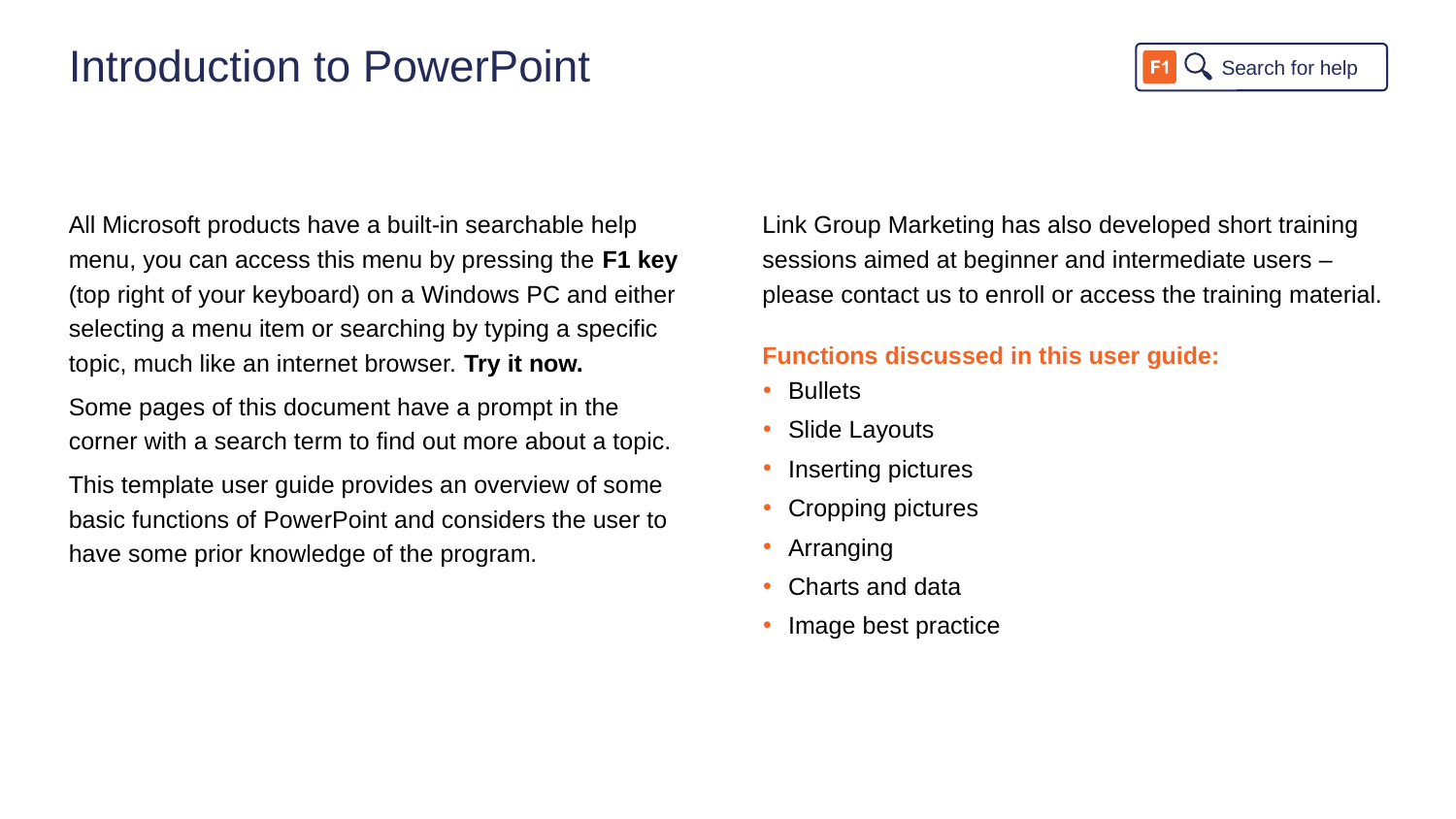

# Introduction to PowerPoint

Search for help
All Microsoft products have a built-in searchable help menu, you can access this menu by pressing the F1 key (top right of your keyboard) on a Windows PC and either selecting a menu item or searching by typing a specific topic, much like an internet browser. Try it now.
Some pages of this document have a prompt in the corner with a search term to find out more about a topic.
This template user guide provides an overview of some basic functions of PowerPoint and considers the user to have some prior knowledge of the program.

Link Group Marketing has also developed short training sessions aimed at beginner and intermediate users – please contact us to enroll or access the training material.
Functions discussed in this user guide:
Bullets
Slide Layouts
Inserting pictures
Cropping pictures
Arranging
Charts and data
Image best practice